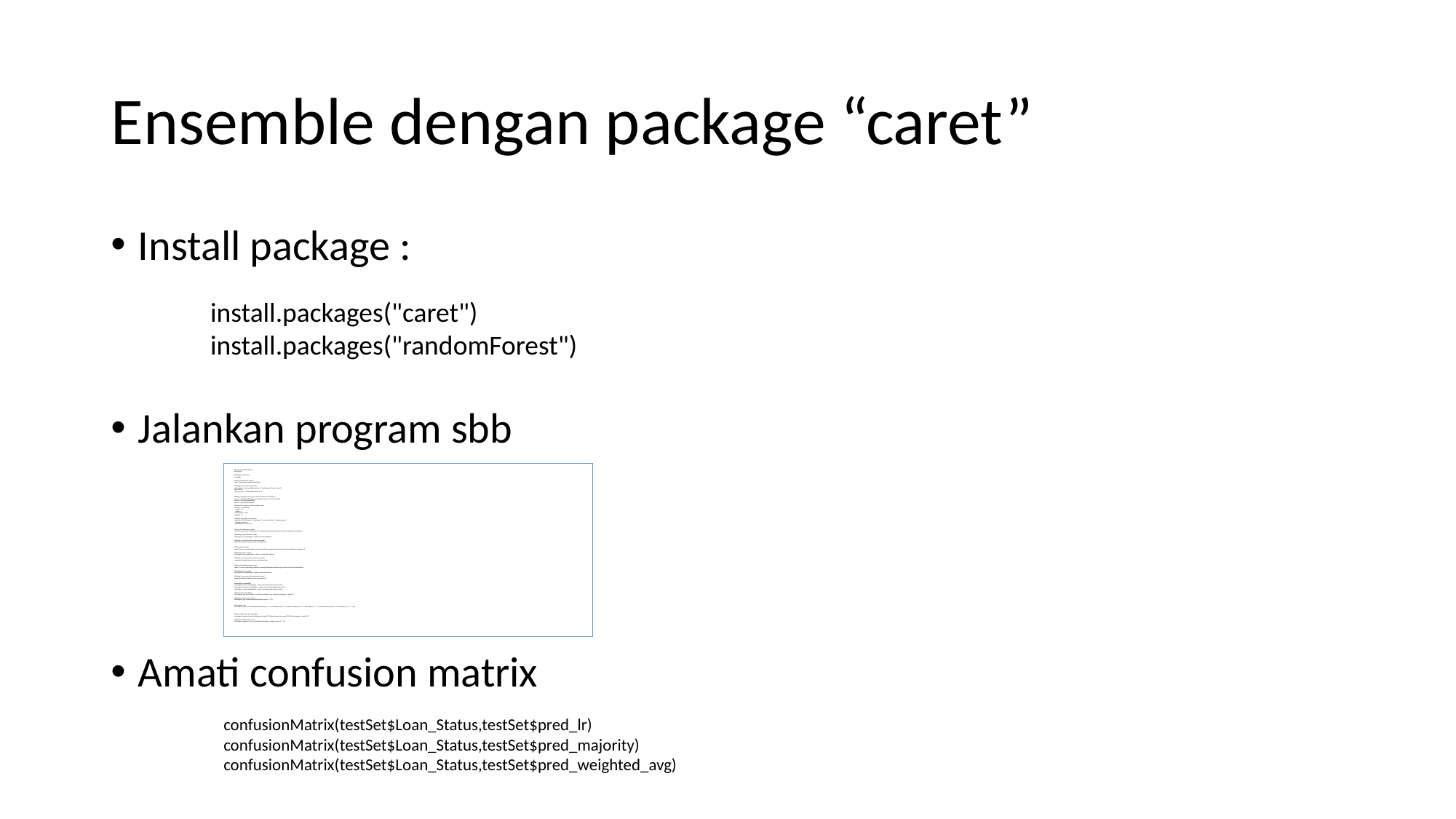

# Ensemble dengan package “caret”
Install package :

Jalankan program sbb

Amati confusion matrix
install.packages("caret")
install.packages("randomForest")
#Loading the required libraries
library(caret)

#Seeting the random seed
set.seed(1)

#Loading the hackathon dataset
data <- read.csv('train_u6lujuX_CVtuZ9i.csv')

#Imputing missing values using median
preProcValues <- preProcess(data, method = c("medianImpute","center","scale"))
library(RANN)
data_processed <- predict(preProcValues, data)

#Spliting training set into two parts based on outcome: 75% and 25%
index <- createDataPartition(data_processed$Loan_Status, p=0.75, list=FALSE)
trainSet <- data_processed[ index,]
testSet <- data_processed[-index,]

#Defining the training controls for multiple models
fitControl <- trainControl(
  method = "cv",
  number = 5,
savePredictions = 'final',
classProbs = T)

#Defining the predictors and outcome
predictors<-c("Credit_History", "LoanAmount", "Loan_Amount_Term", "ApplicantIncome",
  "CoapplicantIncome")
outcomeName<-'Loan_Status'

#Training the random forest model
model_rf<-caret::train(trainSet[,predictors],trainSet[,outcomeName],method='rf',trControl=fitControl,tuneLength=3)

#Predicting using random forest model
testSet$pred_rf<-predict(object = model_rf,testSet[,predictors])

#Checking the accuracy of the random forest model
confusionMatrix(testSet$Loan_Status,testSet$pred_rf)

#Training the knn model
model_knn<-caret::train(trainSet[,predictors],trainSet[,outcomeName],method='knn',trControl=fitControl,tuneLength=3)

#Predicting using knn model
testSet$pred_knn<-predict(object = model_knn,testSet[,predictors])

#Checking the accuracy of the random forest model
confusionMatrix(testSet$Loan_Status,testSet$pred_knn)

#Training the Logistic regression model
model_lr<-caret::train(trainSet[,predictors],trainSet[,outcomeName],method='glm',trControl=fitControl,tuneLength=3)

#Predicting using knn model
testSet$pred_lr<-predict(object = model_lr,testSet[,predictors])

#Checking the accuracy of the random forest model
confusionMatrix(testSet$Loan_Status,testSet$pred_lr)

#Predicting the probabilities
testSet$pred_rf_prob<-predict(object = model_rf,testSet[,predictors],type='prob')
testSet$pred_knn_prob<-predict(object = model_knn,testSet[,predictors],type='prob')
testSet$pred_lr_prob<-predict(object = model_lr,testSet[,predictors],type='prob')

#Taking average of predictions
testSet$pred_avg<-(testSet$pred_rf_prob$Y+testSet$pred_knn_prob$Y+testSet$pred_lr_prob$Y)/3

#Splitting into binary classes at 0.5
testSet$pred_avg<-as.factor(ifelse(testSet$pred_avg>0.5,'Y','N'))

#The majority vote
testSet$pred_majority<-as.factor(ifelse(testSet$pred_rf=='Y' & testSet$pred_knn=='Y','Y',ifelse(testSet$pred_rf=='Y' & testSet$pred_lr=='Y','Y',ifelse(testSet$pred_knn=='Y' & testSet$pred_lr=='Y','Y','N'))))

#Taking weighted average of predictions
testSet$pred_weighted_avg<-(testSet$pred_rf_prob$Y*0.25)+(testSet$pred_knn_prob$Y*0.25)+(testSet$pred_lr_prob$Y*0.5)

#Splitting into binary classes at 0.5
testSet$pred_weighted_avg<-as.factor(ifelse(testSet$pred_weighted_avg>0.5,'Y','N'))

confusionMatrix(testSet$Loan_Status,testSet$pred_lr)
confusionMatrix(testSet$Loan_Status,testSet$pred_majority)
confusionMatrix(testSet$Loan_Status,testSet$pred_weighted_avg)